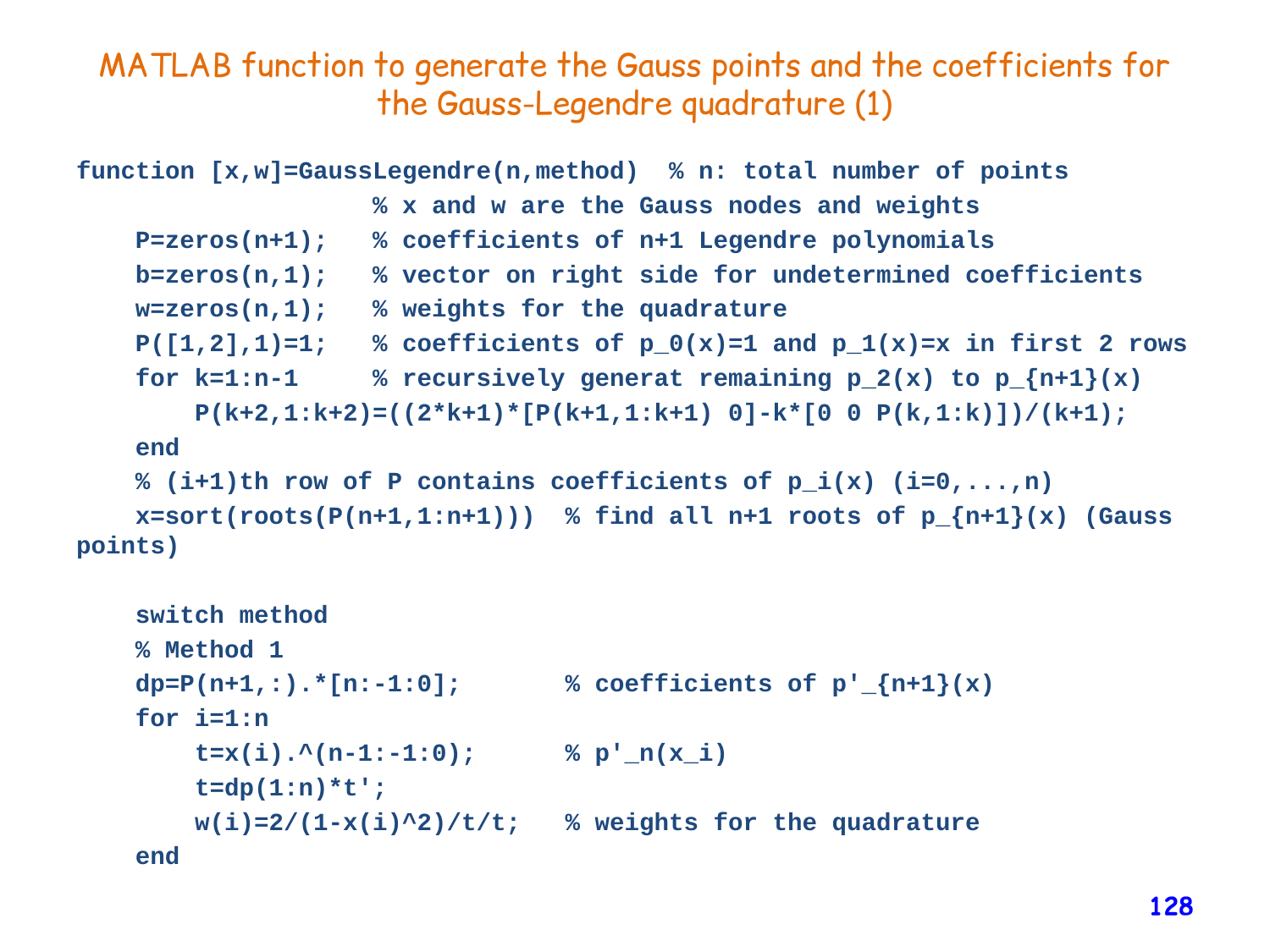

# MATLAB function to generate the Gauss points and the coefficients for the Gauss-Legendre quadrature (1)
function [x,w]=GaussLegendre(n,method)  % n: total number of points
                    % x and w are the Gauss nodes and weights
    P=zeros(n+1);   % coefficients of n+1 Legendre polynomials
    b=zeros(n,1);   % vector on right side for undetermined coefficients
    w=zeros(n,1);   % weights for the quadrature
    P([1,2],1)=1;   % coefficients of p_0(x)=1 and p_1(x)=x in first 2 rows
    for k=1:n-1     % recursively generat remaining p_2(x) to p_{n+1}(x)
        P(k+2,1:k+2)=((2*k+1)*[P(k+1,1:k+1) 0]-k*[0 0 P(k,1:k)])/(k+1);
    end
    % (i+1)th row of P contains coefficients of p_i(x) (i=0,...,n)
    x=sort(roots(P(n+1,1:n+1)))  % find all n+1 roots of p_{n+1}(x) (Gauss points)

    switch method
    % Method 1
    dp=P(n+1,:).*[n:-1:0];       % coefficients of p'_{n+1}(x)
    for i=1:n
        t=x(i).^(n-1:-1:0);      % p'_n(x_i)
        t=dp(1:n)*t';
        w(i)=2/(1-x(i)^2)/t/t;   % weights for the quadrature
    end

128